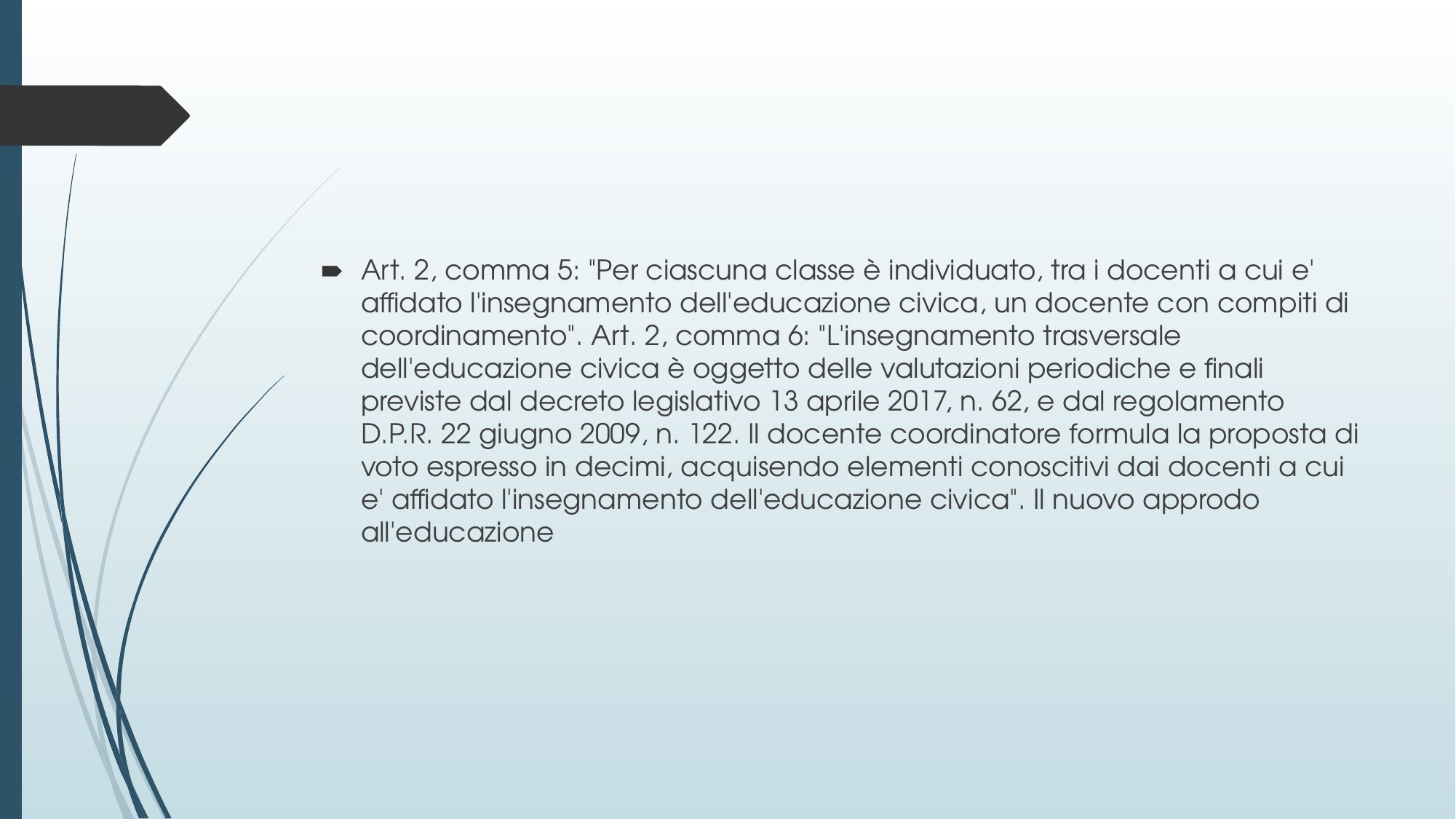

Art. 2, comma 5: "Per ciascuna classe è individuato, tra i docenti a cui e' affidato l'insegnamento dell'educazione civica, un docente con compiti di coordinamento". Art. 2, comma 6: "L'insegnamento trasversale dell'educazione civica è oggetto delle valutazioni periodiche e finali previste dal decreto legislativo 13 aprile 2017, n. 62, e dal regolamento D.P.R. 22 giugno 2009, n. 122. Il docente coordinatore formula la proposta di voto espresso in decimi, acquisendo elementi conoscitivi dai docenti a cui e' affidato l'insegnamento dell'educazione civica". Il nuovo approdo all'educazione